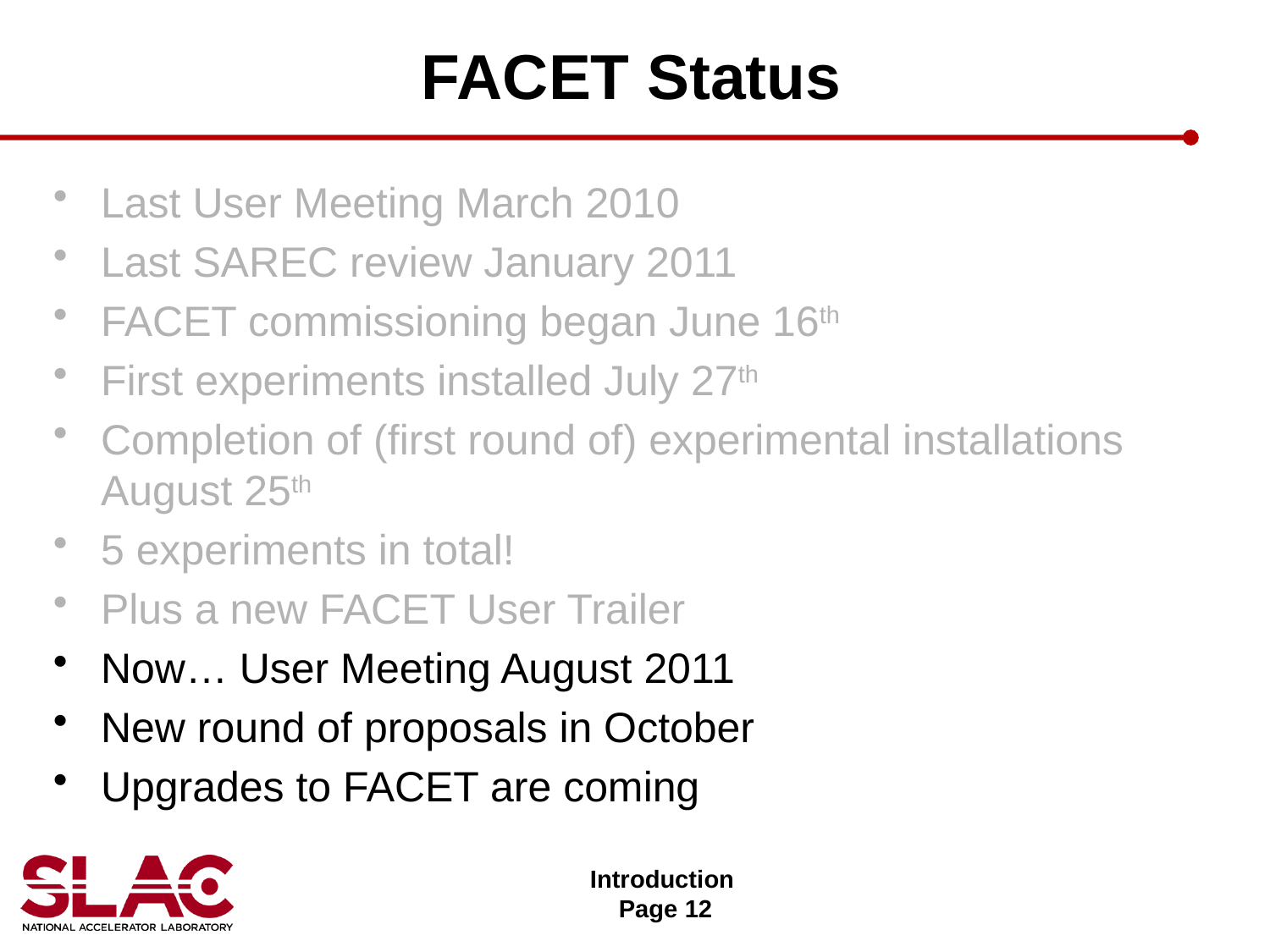

# FACET Status
Last User Meeting March 2010
Last SAREC review January 2011
FACET commissioning began June 16th
First experiments installed July 27th
Completion of (first round of) experimental installations August 25th
5 experiments in total!
Plus a new FACET User Trailer
Now… User Meeting August 2011
New round of proposals in October
Upgrades to FACET are coming

Introduction
Page 12